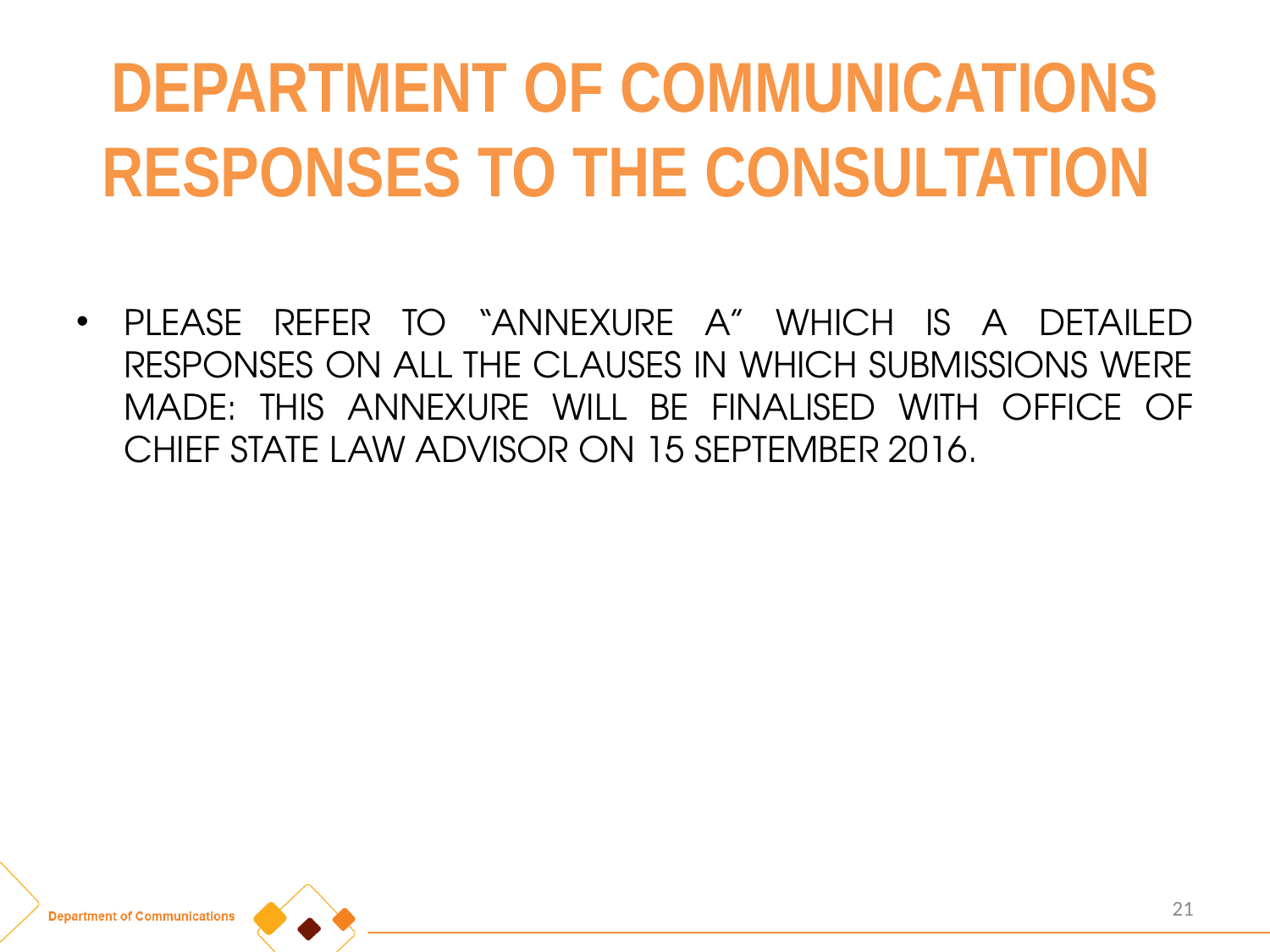

# DEPARTMENT OF COMMUNICATIONS RESPONSES TO THE CONSULTATION
PLEASE REFER TO “ANNEXURE A” WHICH IS A DETAILED RESPONSES ON ALL THE CLAUSES IN WHICH SUBMISSIONS WERE MADE: THIS ANNEXURE WILL BE FINALISED WITH OFFICE OF CHIEF STATE LAW ADVISOR ON 15 SEPTEMBER 2016.
21